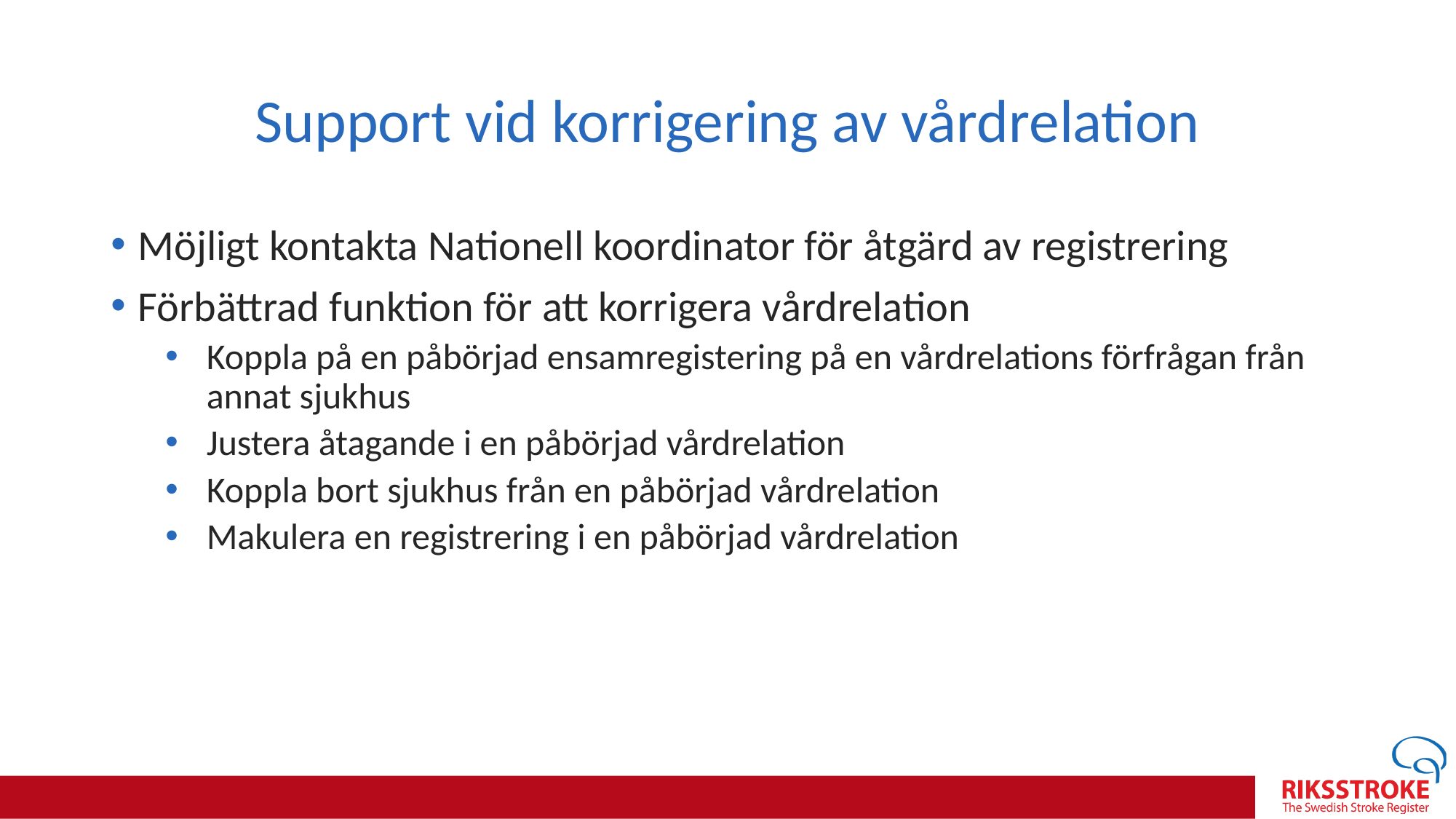

# Support vid korrigering av vårdrelation
Möjligt kontakta Nationell koordinator för åtgärd av registrering
Förbättrad funktion för att korrigera vårdrelation
Koppla på en påbörjad ensamregistering på en vårdrelations förfrågan från annat sjukhus
Justera åtagande i en påbörjad vårdrelation
Koppla bort sjukhus från en påbörjad vårdrelation
Makulera en registrering i en påbörjad vårdrelation